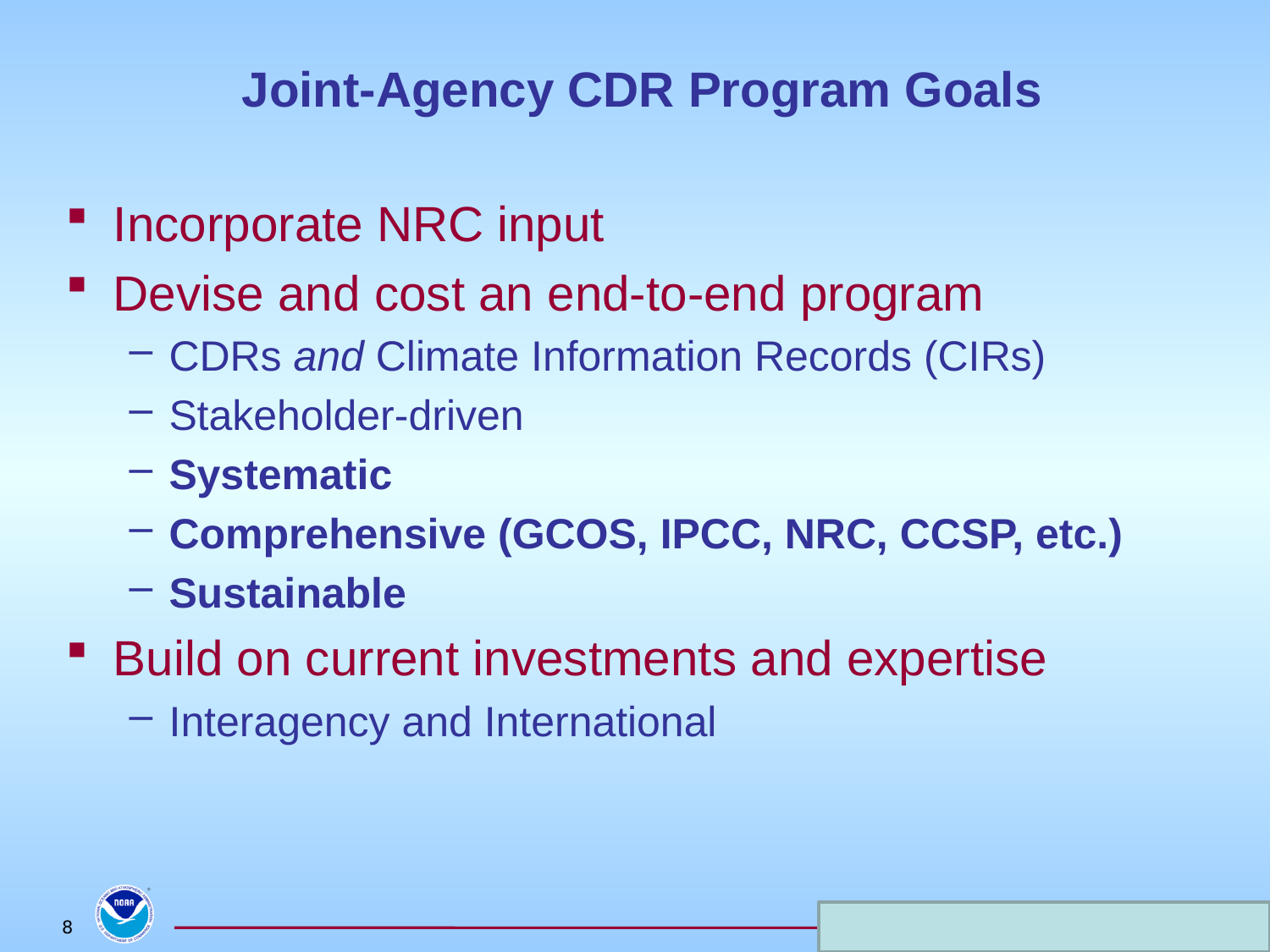

# Joint-Agency CDR Program Goals
Incorporate NRC input
Devise and cost an end-to-end program
CDRs and Climate Information Records (CIRs)
Stakeholder-driven
Systematic
Comprehensive (GCOS, IPCC, NRC, CCSP, etc.)
Sustainable
Build on current investments and expertise
Interagency and International